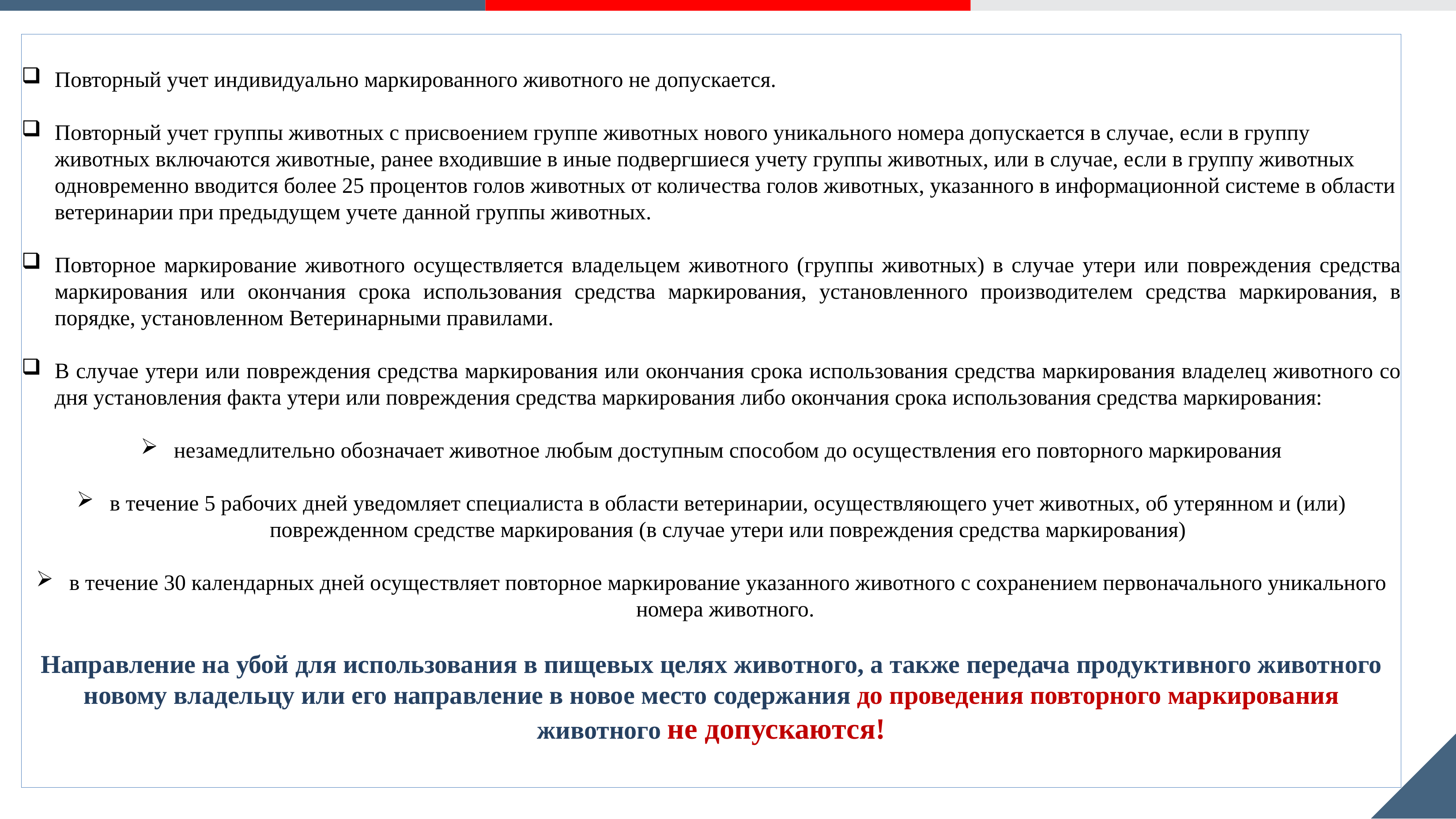

Повторный учет индивидуально маркированного животного не допускается.

Повторный учет группы животных с присвоением группе животных нового уникального номера допускается в случае, если в группу животных включаются животные, ранее входившие в иные подвергшиеся учету группы животных, или в случае, если в группу животных одновременно вводится более 25 процентов голов животных от количества голов животных, указанного в информационной системе в области ветеринарии при предыдущем учете данной группы животных.

Повторное маркирование животного осуществляется владельцем животного (группы животных) в случае утери или повреждения средства маркирования или окончания срока использования средства маркирования, установленного производителем средства маркирования, в порядке, установленном Ветеринарными правилами.

В случае утери или повреждения средства маркирования или окончания срока использования средства маркирования владелец животного со дня установления факта утери или повреждения средства маркирования либо окончания срока использования средства маркирования:

незамедлительно обозначает животное любым доступным способом до осуществления его повторного маркирования

в течение 5 рабочих дней уведомляет специалиста в области ветеринарии, осуществляющего учет животных, об утерянном и (или) поврежденном средстве маркирования (в случае утери или повреждения средства маркирования)

в течение 30 календарных дней осуществляет повторное маркирование указанного животного с сохранением первоначального уникального номера животного.

Направление на убой для использования в пищевых целях животного, а также передача продуктивного животного новому владельцу или его направление в новое место содержания до проведения повторного маркирования животного не допускаются!